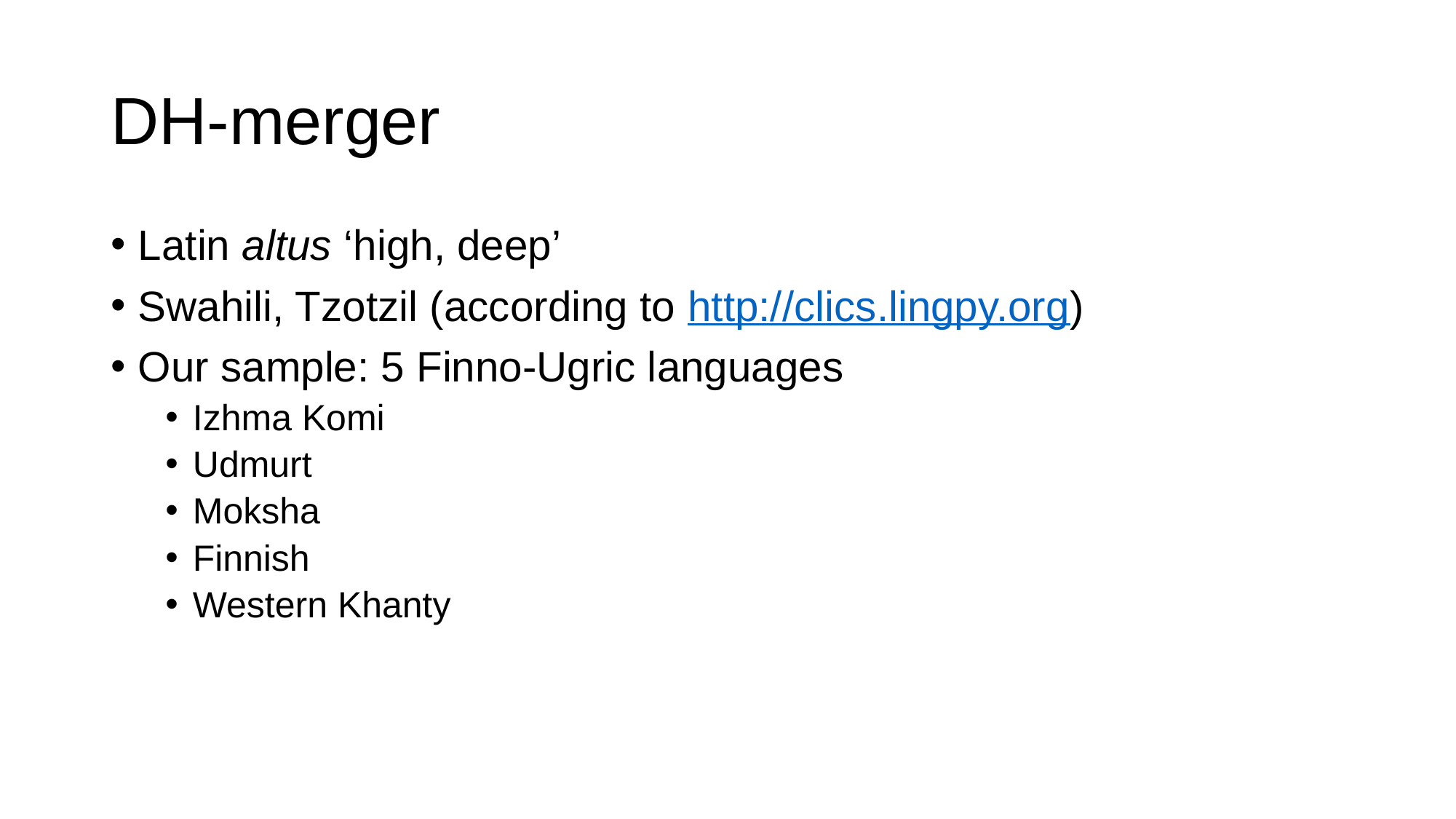

# DH-merger
Latin altus ‘high, deep’
Swahili, Tzotzil (according to http://clics.lingpy.org)
Our sample: 5 Finno-Ugric languages
Izhma Komi
Udmurt
Moksha
Finnish
Western Khanty